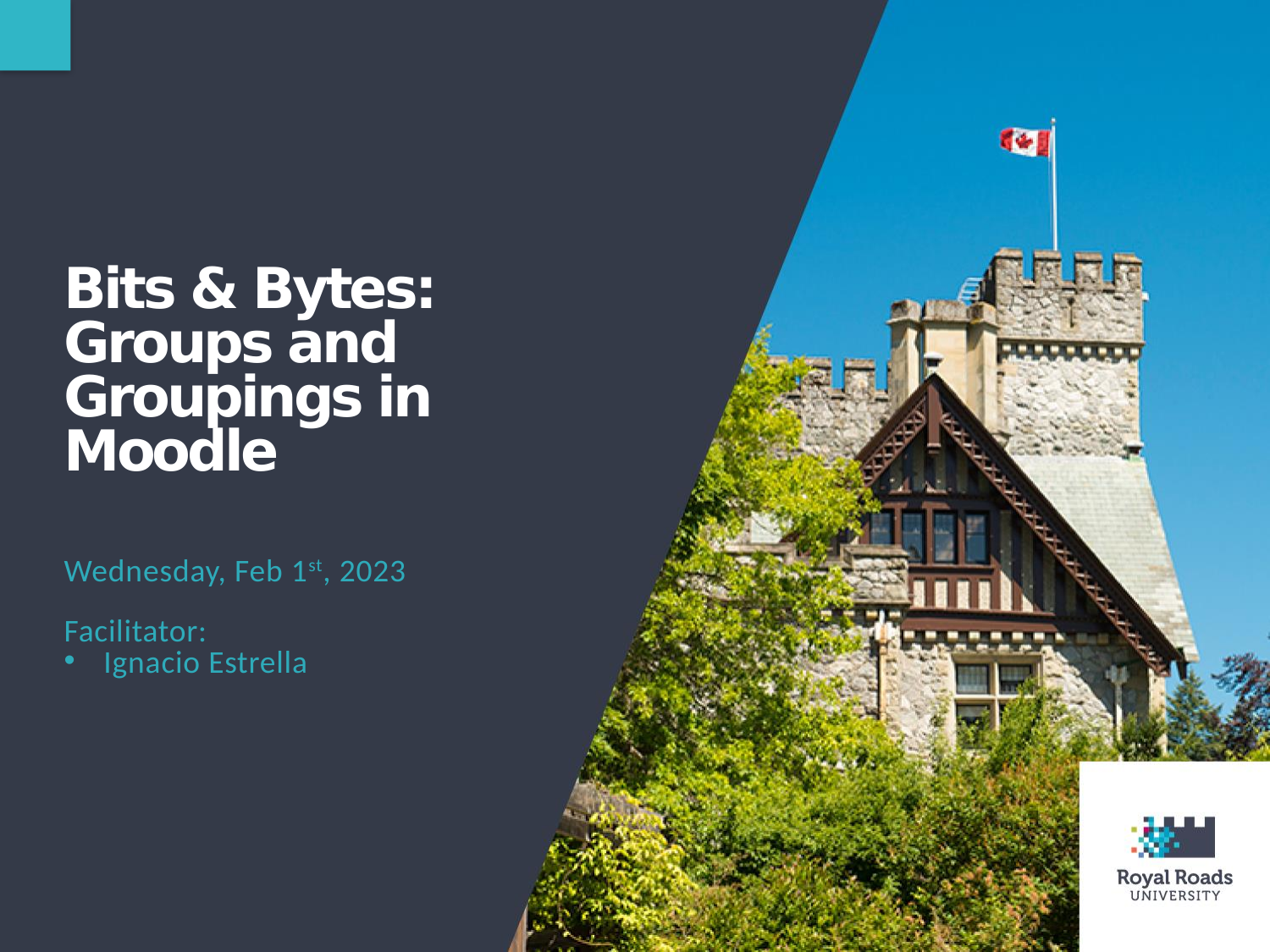

Bits & Bytes: Groups and Groupings in Moodle

Wednesday, Feb 1st, 2023

Facilitator:
Ignacio Estrella